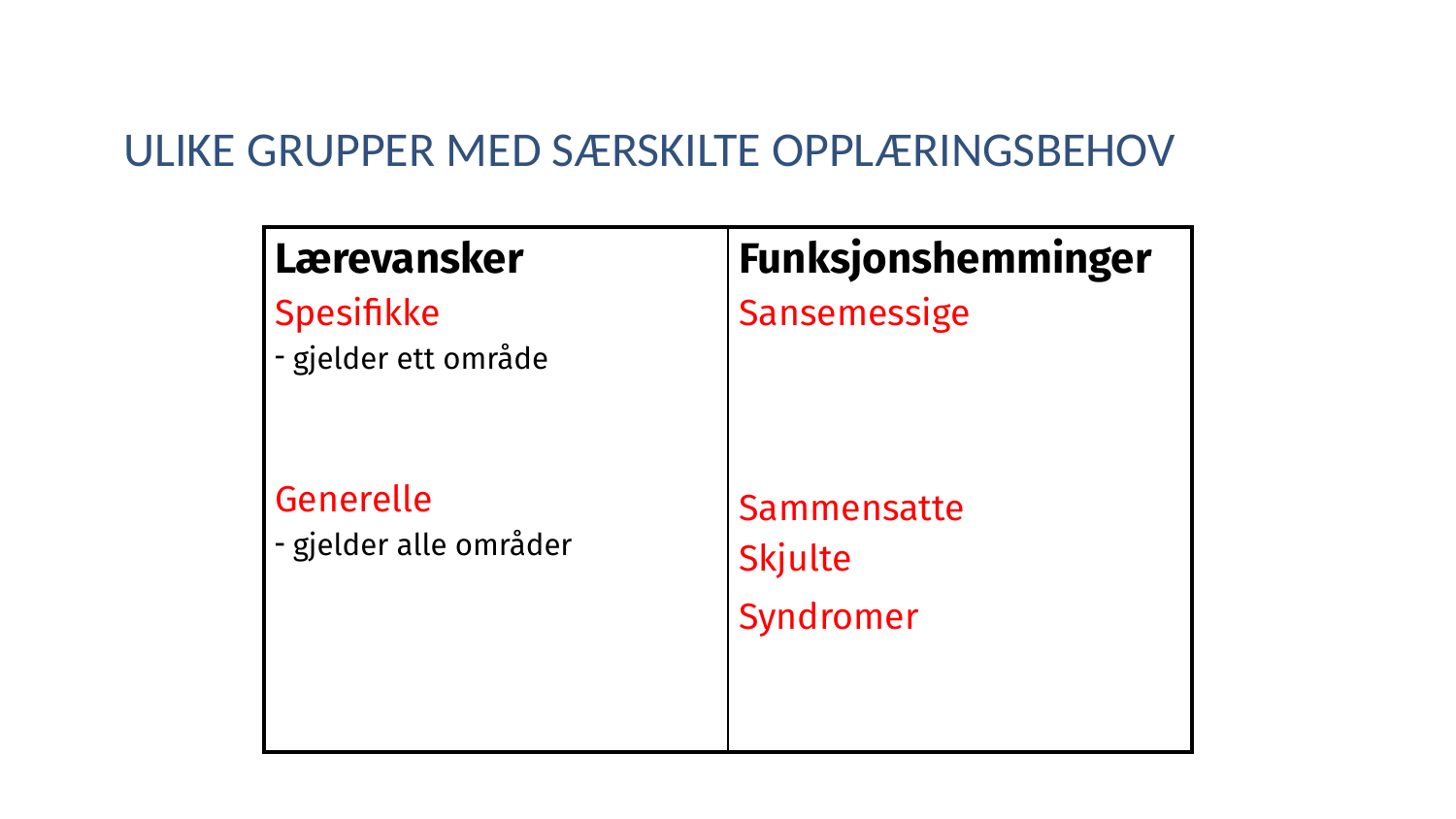

# ULIKE GRUPPER MED SÆRSKILTE OPPLÆRINGSBEHOV
| Lærevansker Spesifikke gjelder ett område Generelle gjelder alle områder | Funksjonshemminger Sansemessige Sammensatte Skjulte Syndromer |
| --- | --- |